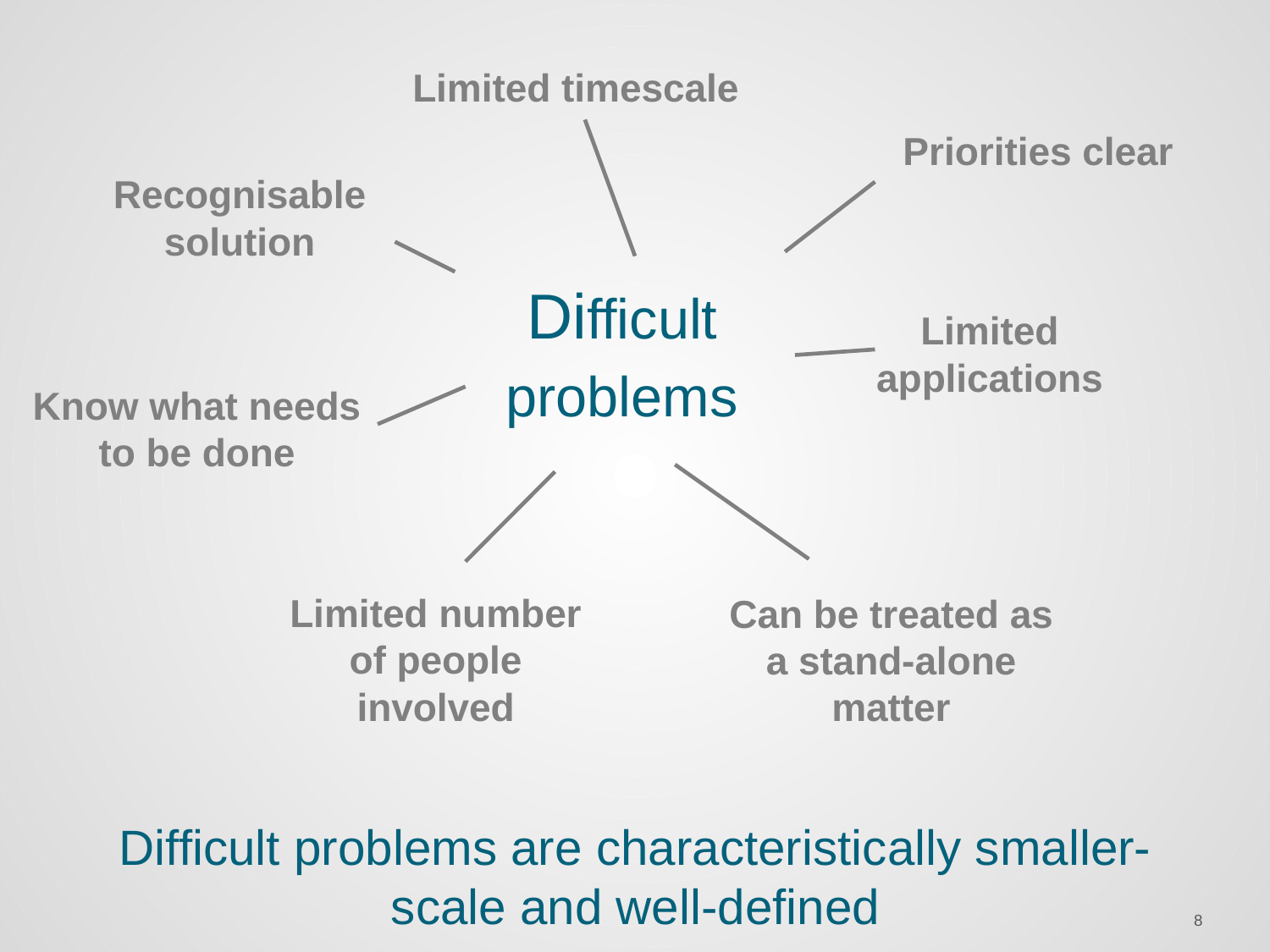

Limited timescale
Priorities clear
Recognisable solution
Limited applications
# Difficult problems
Know what needs to be done
Limited number of people involved
Can be treated as a stand-alone matter
Difficult problems are characteristically smaller-scale and well-defined
8